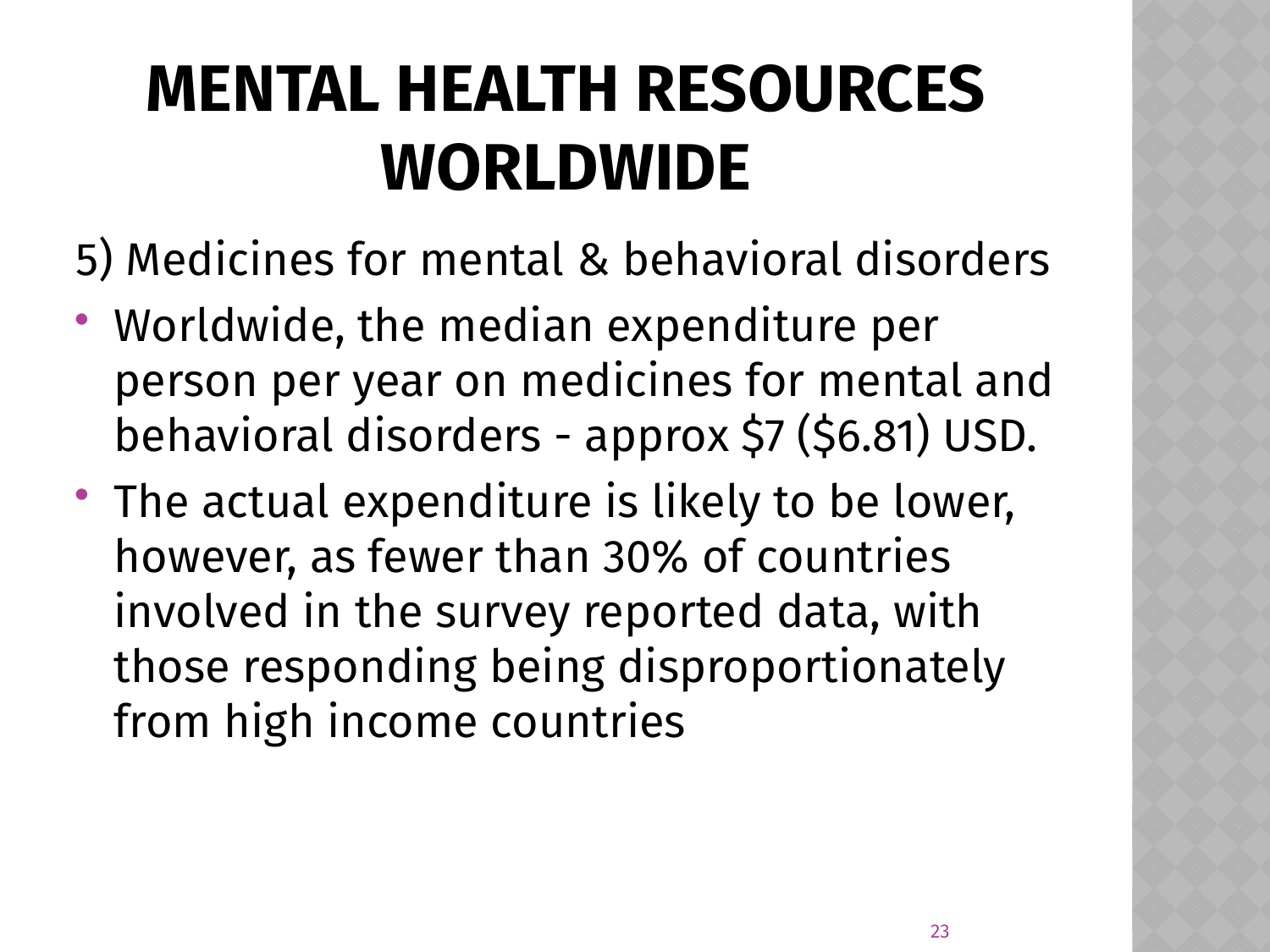

# Mental Health resources Worldwide
5) Medicines for mental & behavioral disorders
Worldwide, the median expenditure per person per year on medicines for mental and behavioral disorders - approx $7 ($6.81) USD.
The actual expenditure is likely to be lower, however, as fewer than 30% of countries involved in the survey reported data, with those responding being disproportionately from high income countries

23